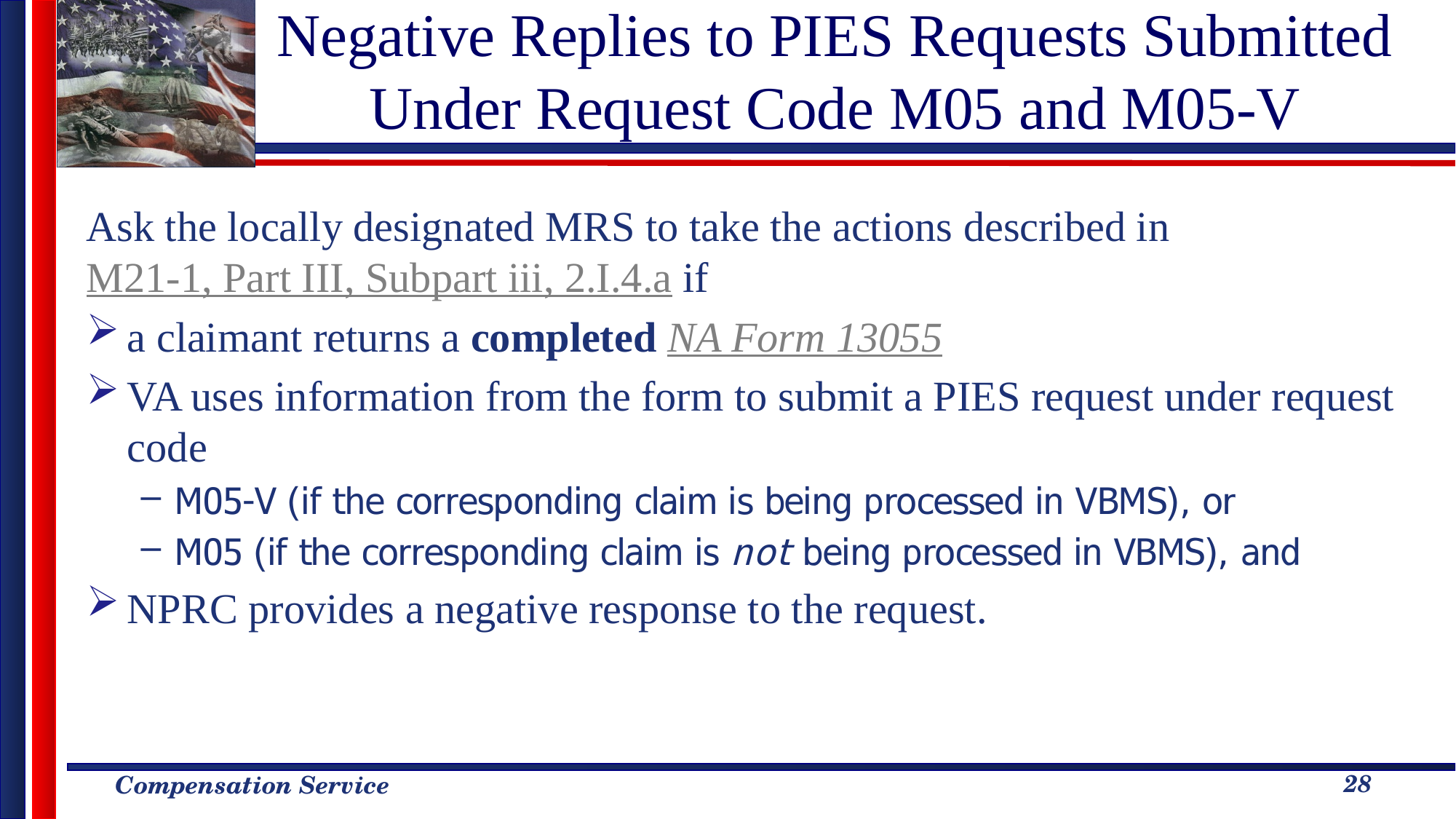

# Negative Replies to PIES Requests Submitted Under Request Code M05 and M05-V
Ask the locally designated MRS to take the actions described in M21-1, Part III, Subpart iii, 2.I.4.a if
a claimant returns a completed NA Form 13055
VA uses information from the form to submit a PIES request under request code
M05-V (if the corresponding claim is being processed in VBMS), or
M05 (if the corresponding claim is not being processed in VBMS), and
NPRC provides a negative response to the request.
28